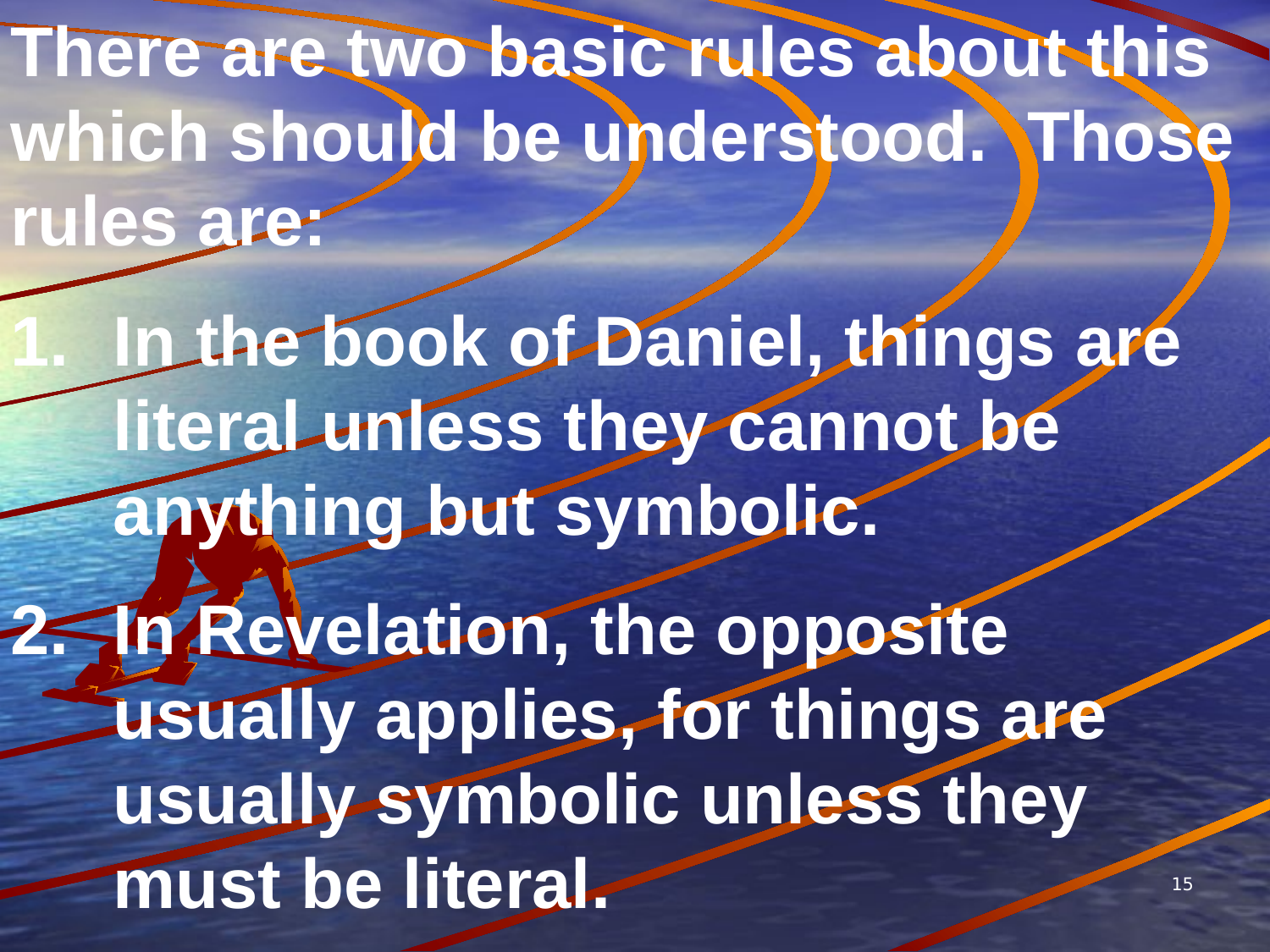

There are two basic rules about this which should be understood.  Those rules are:
In the book of Daniel, things are literal unless they cannot be anything but symbolic.
In Revelation, the opposite usually applies, for things are usually symbolic unless they must be literal.
15